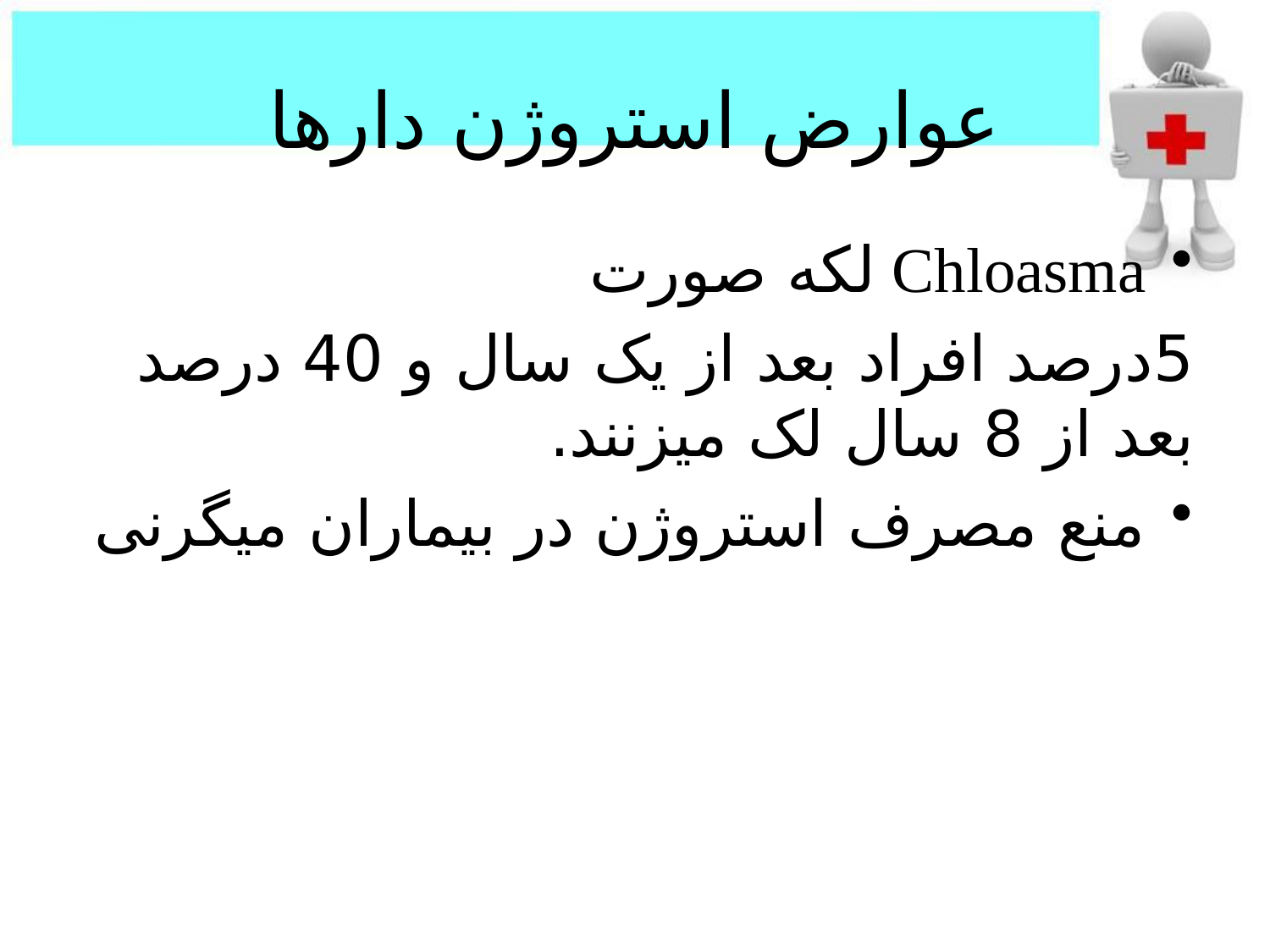

# عوارض استروژن دارها
Chloasma لکه صورت
5درصد افراد بعد از یک سال و 40 درصد بعد از 8 سال لک میزنند.
منع مصرف استروژن در بیماران میگرنی